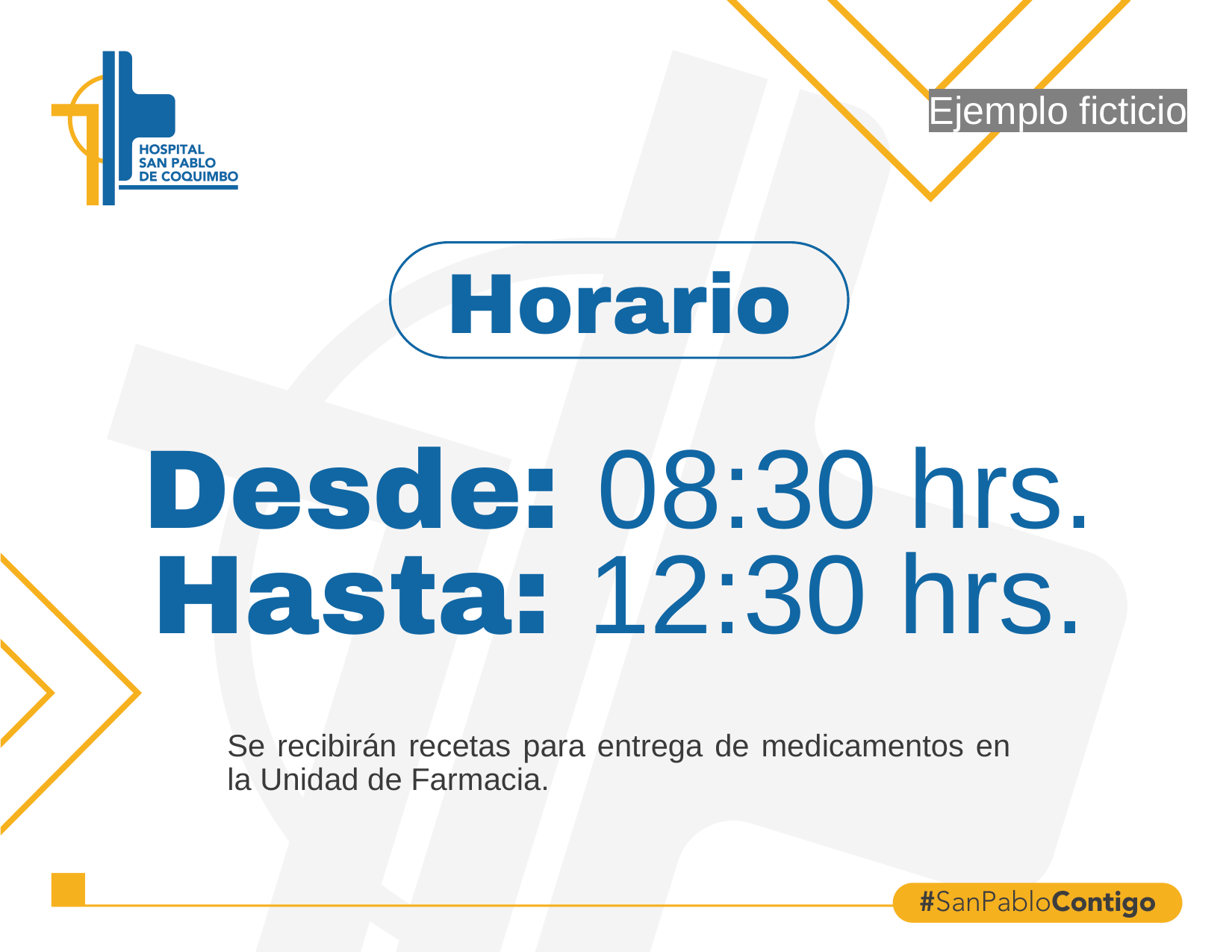

Ejemplo ficticio

# Horario
Desde: 08:30 hrs.
Hasta: 12:30 hrs.
Se recibirán recetas para entrega de medicamentos en la Unidad de Farmacia.